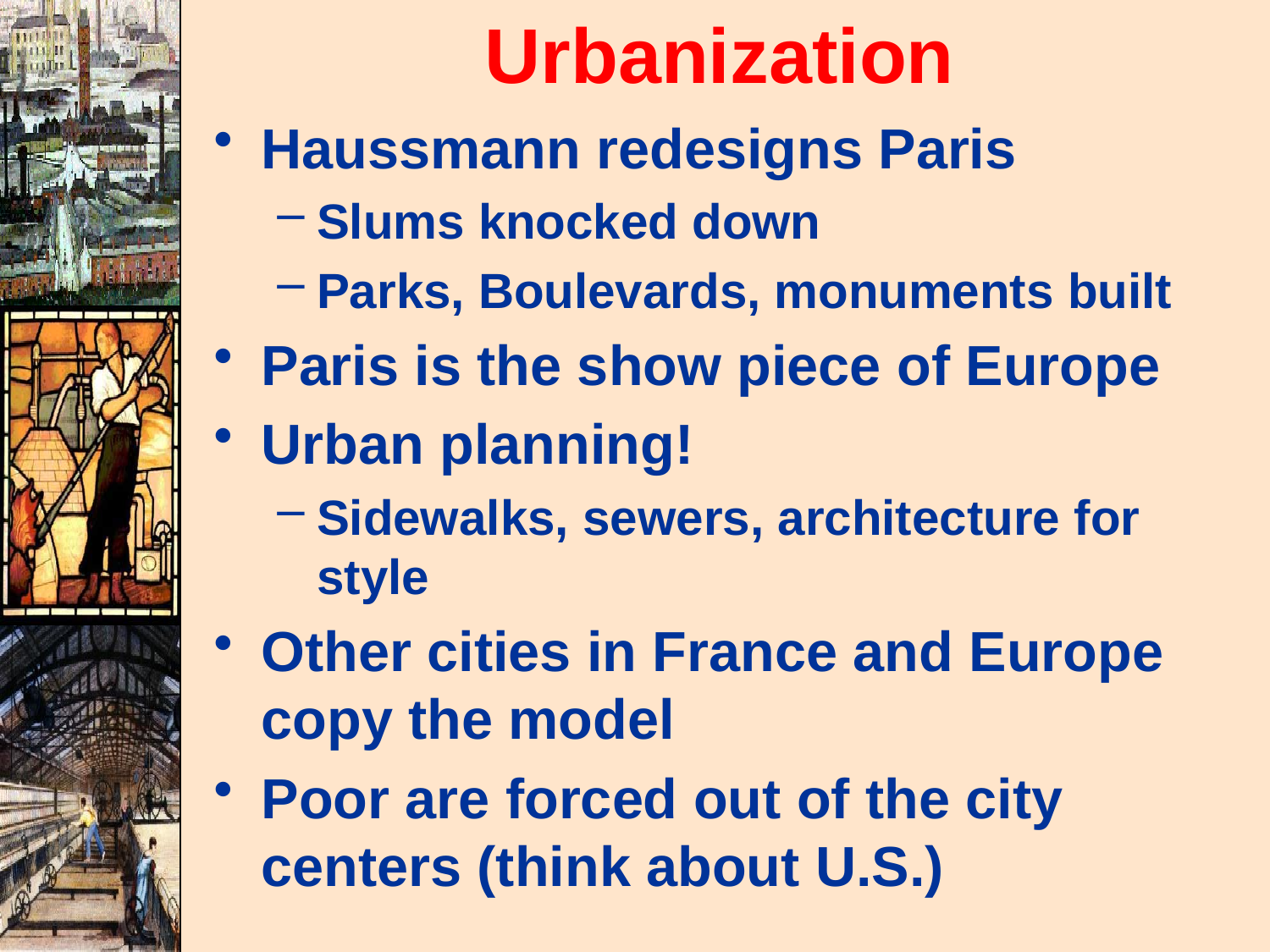

# Urbanization
Haussmann redesigns Paris
Slums knocked down
Parks, Boulevards, monuments built
Paris is the show piece of Europe
Urban planning!
Sidewalks, sewers, architecture for style
Other cities in France and Europe copy the model
Poor are forced out of the city centers (think about U.S.)